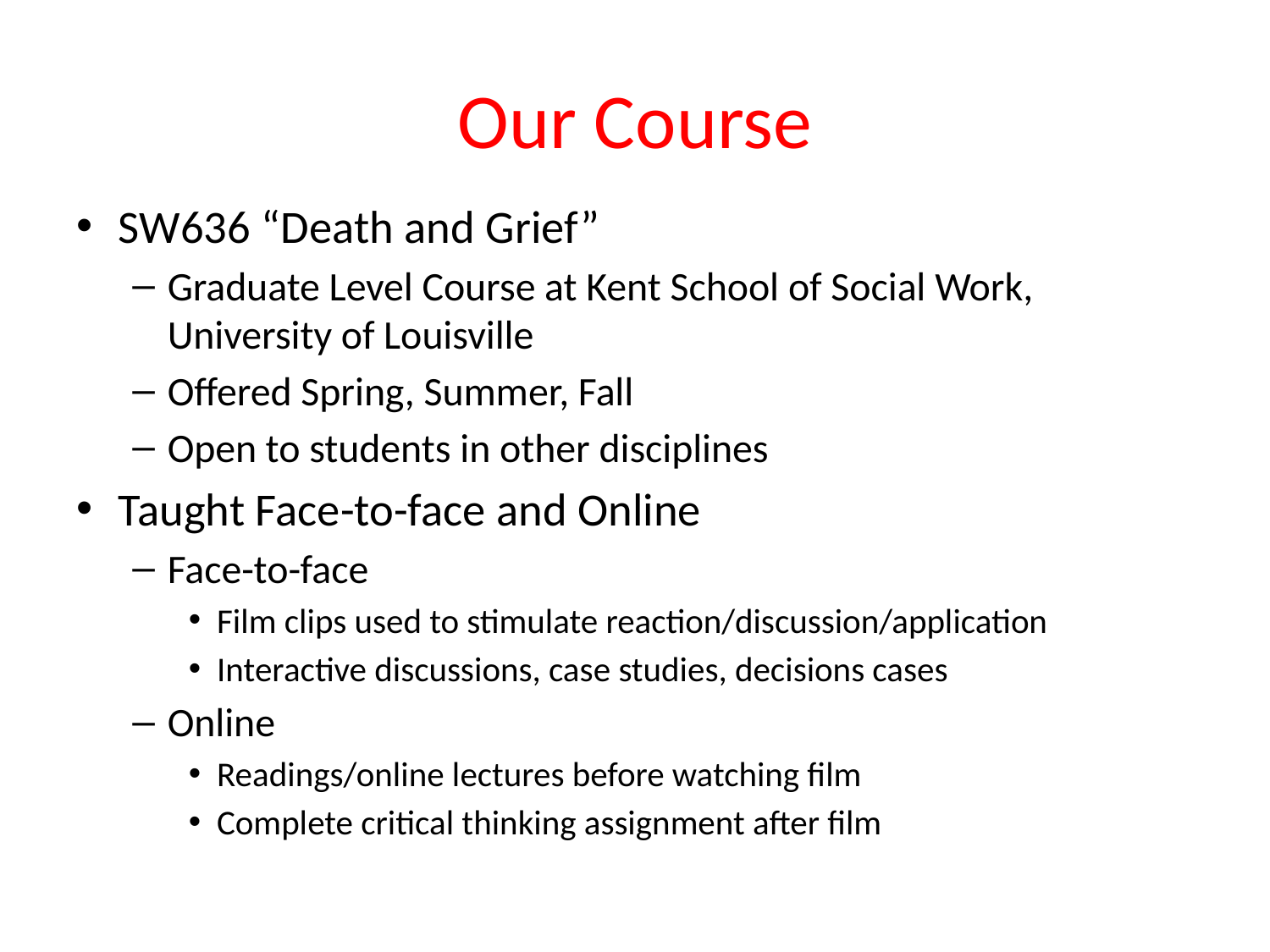

# Our Course
SW636 “Death and Grief”
Graduate Level Course at Kent School of Social Work, University of Louisville
Offered Spring, Summer, Fall
Open to students in other disciplines
Taught Face-to-face and Online
Face-to-face
Film clips used to stimulate reaction/discussion/application
Interactive discussions, case studies, decisions cases
Online
Readings/online lectures before watching film
Complete critical thinking assignment after film